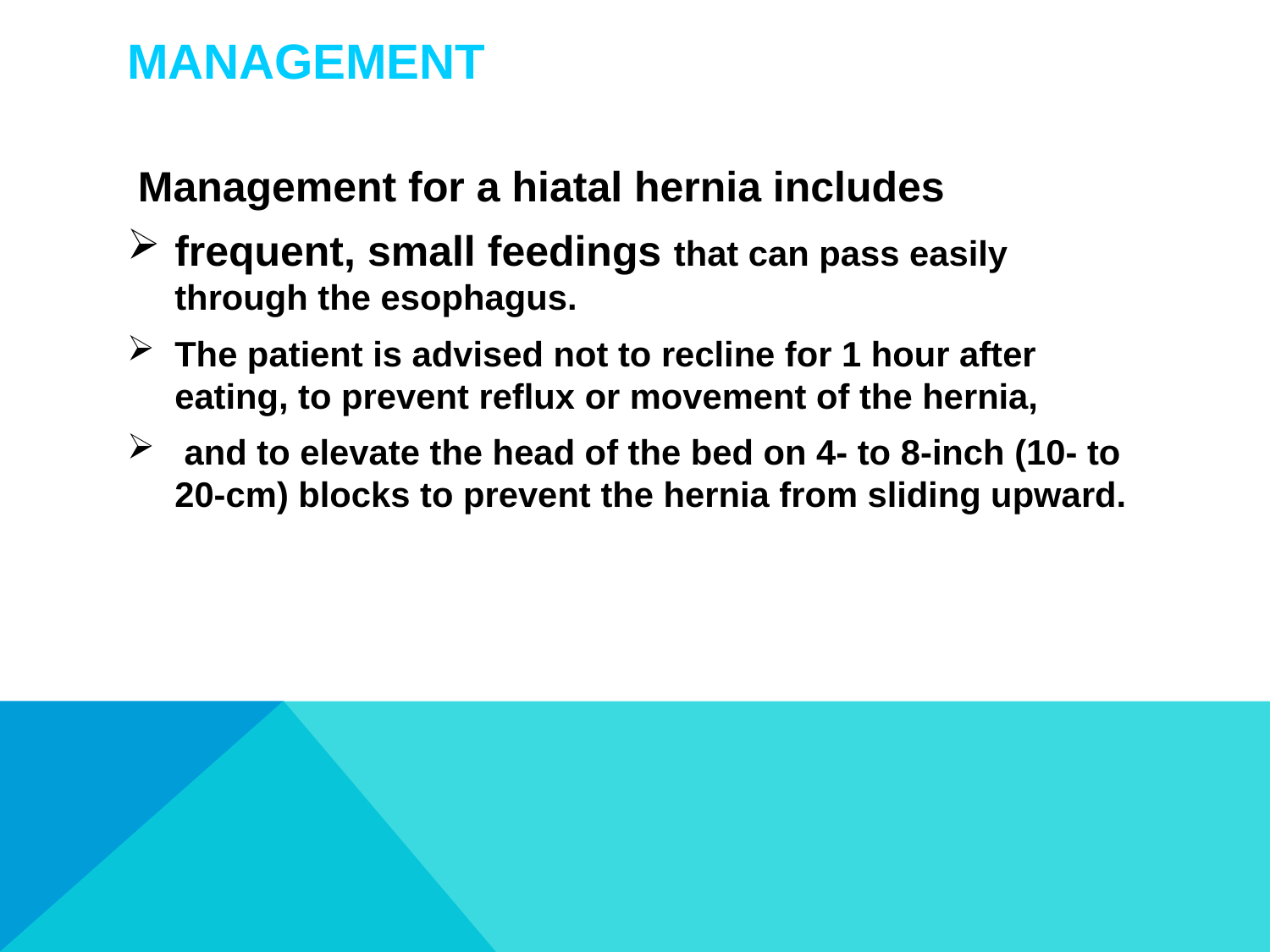

# Management
Management for a hiatal hernia includes
frequent, small feedings that can pass easily through the esophagus.
The patient is advised not to recline for 1 hour after eating, to prevent reflux or movement of the hernia,
 and to elevate the head of the bed on 4- to 8-inch (10- to 20-cm) blocks to prevent the hernia from sliding upward.